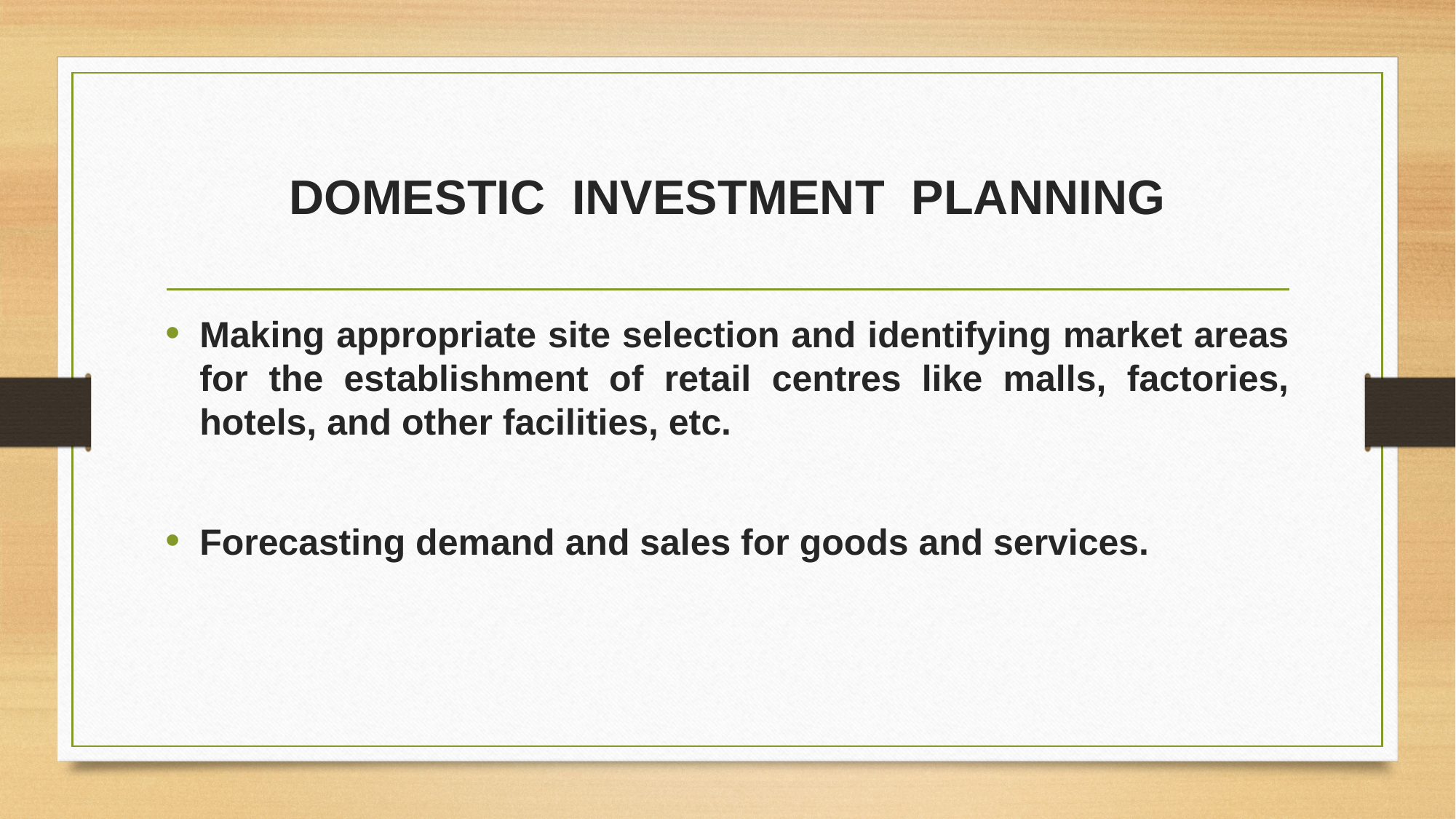

# DOMESTIC  INVESTMENT  PLANNING
Making appropriate site selection and identifying market areas for the establishment of retail centres like malls, factories, hotels, and other facilities, etc.

Forecasting demand and sales for goods and services.